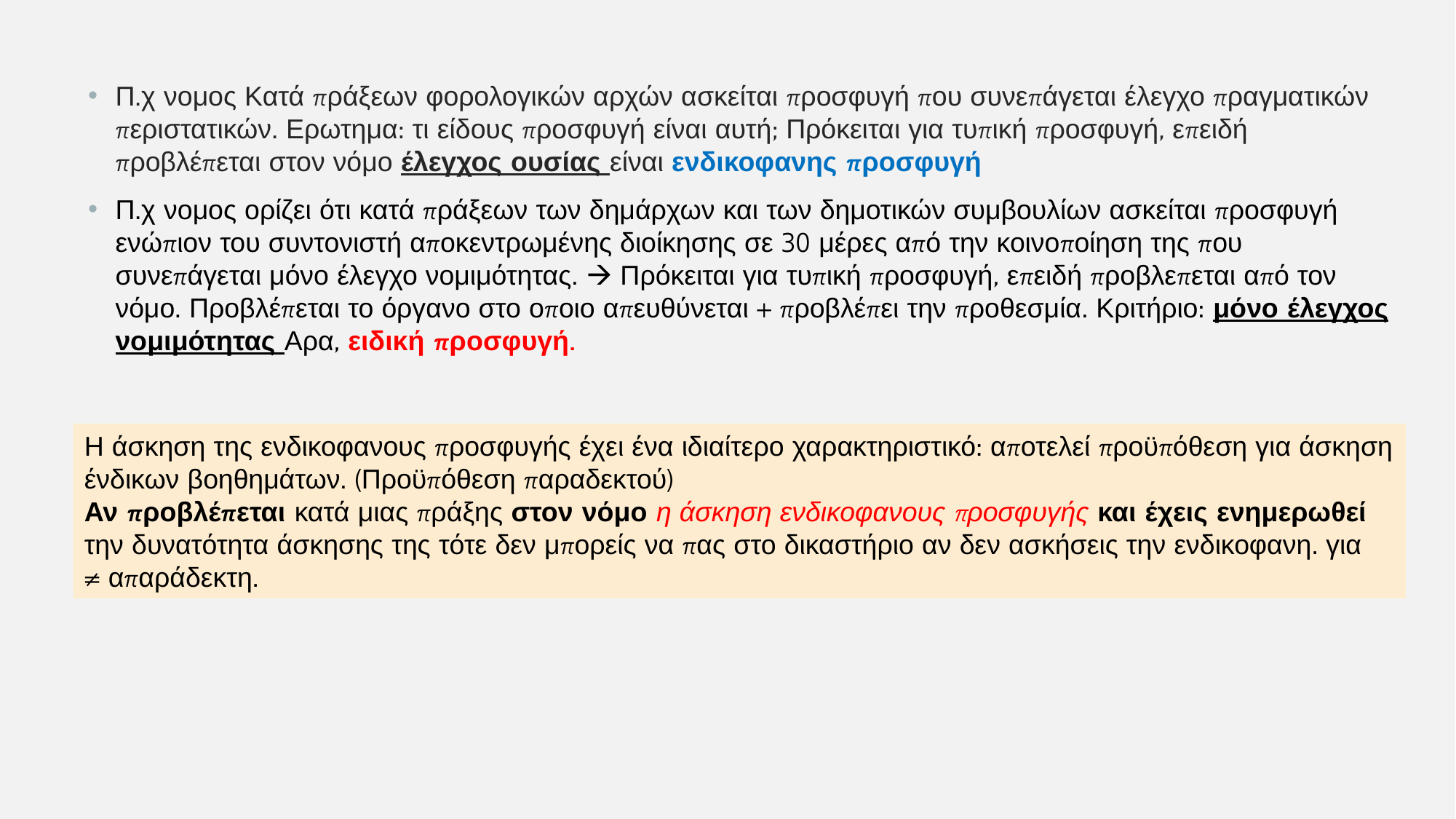

Π.χ νομος Κατά πράξεων φορολογικών αρχών ασκείται προσφυγή που συνεπάγεται έλεγχο πραγματικών περιστατικών. Ερωτημα: τι είδους προσφυγή είναι αυτή; Πρόκειται για τυπική προσφυγή, επειδή προβλέπεται στον νόμο έλεγχος ουσίας είναι ενδικοφανης προσφυγή
Π.χ νομος ορίζει ότι κατά πράξεων των δημάρχων και των δημοτικών συμβουλίων ασκείται προσφυγή ενώπιον του συντονιστή αποκεντρωμένης διοίκησης σε 30 μέρες από την κοινοποίηση της που συνεπάγεται μόνο έλεγχο νομιμότητας. 🡪 Πρόκειται για τυπική προσφυγή, επειδή προβλεπεται από τον νόμο. Προβλέπεται το όργανο στο οποιο απευθύνεται + προβλέπει την προθεσμία. Κριτήριο: μόνο έλεγχος νομιμότητας Αρα, ειδική προσφυγή.
Η άσκηση της ενδικοφανους προσφυγής έχει ένα ιδιαίτερο χαρακτηριστικό: αποτελεί προϋπόθεση για άσκηση ένδικων βοηθημάτων. (Προϋπόθεση παραδεκτού)
Αν προβλέπεται κατά μιας πράξης στον νόμο η άσκηση ενδικοφανους προσφυγής και έχεις ενημερωθεί την δυνατότητα άσκησης της τότε δεν μπορείς να πας στο δικαστήριο αν δεν ασκήσεις την ενδικοφανη. για
≠ απαράδεκτη.